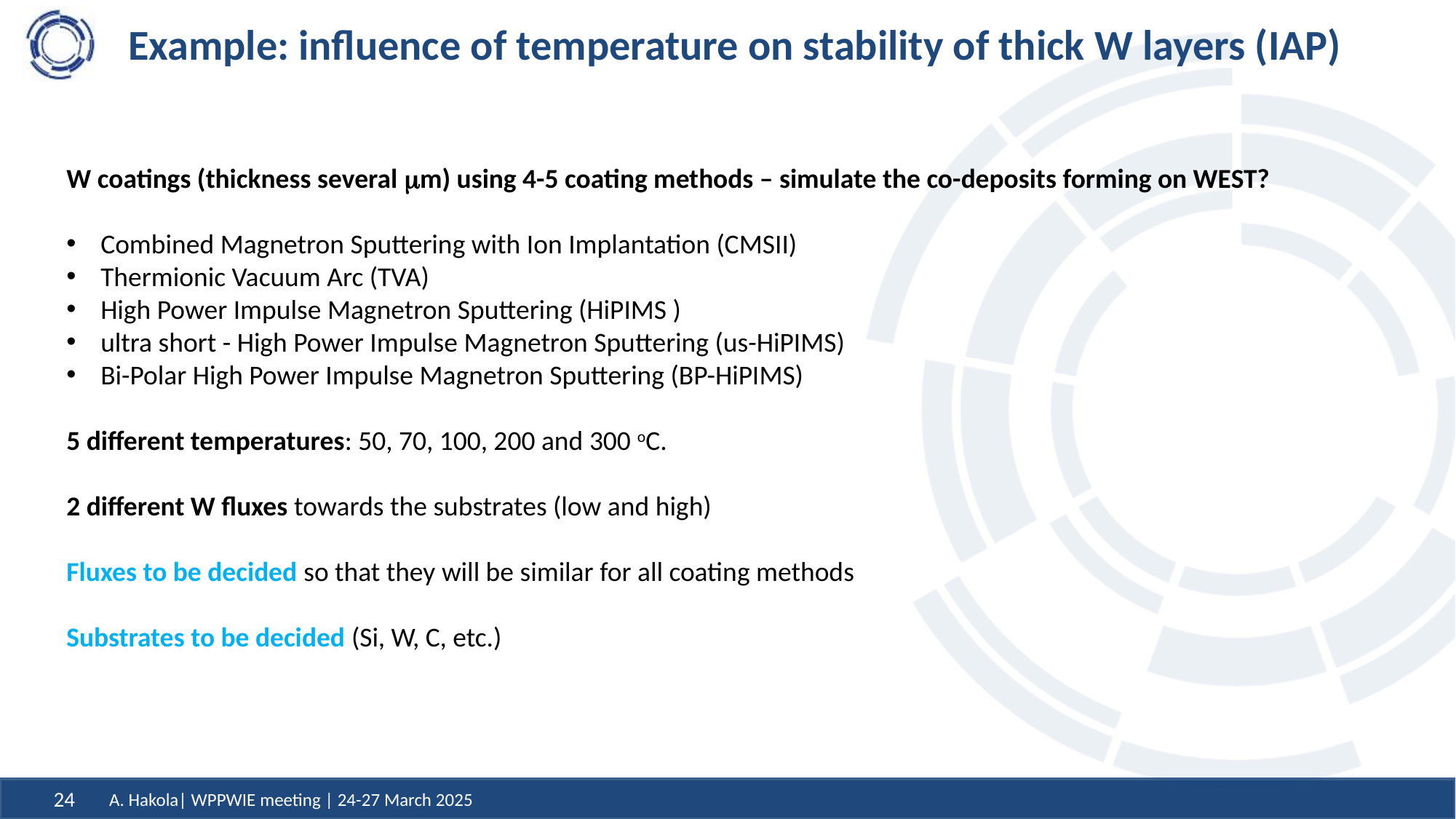

# Example: influence of temperature on stability of thick W layers (IAP)

W coatings (thickness several μm) using 4-5 coating methods – simulate the co-deposits forming on WEST?

Combined Magnetron Sputtering with Ion Implantation (CMSII)
Thermionic Vacuum Arc (TVA)
High Power Impulse Magnetron Sputtering (HiPIMS )
ultra short - High Power Impulse Magnetron Sputtering (us-HiPIMS)
Bi-Polar High Power Impulse Magnetron Sputtering (BP-HiPIMS)

5 different temperatures: 50, 70, 100, 200 and 300 oC.

2 different W fluxes towards the substrates (low and high)

Fluxes to be decided so that they will be similar for all coating methods

Substrates to be decided (Si, W, C, etc.)

A. Hakola| WPPWIE meeting | 24-27 March 2025
24